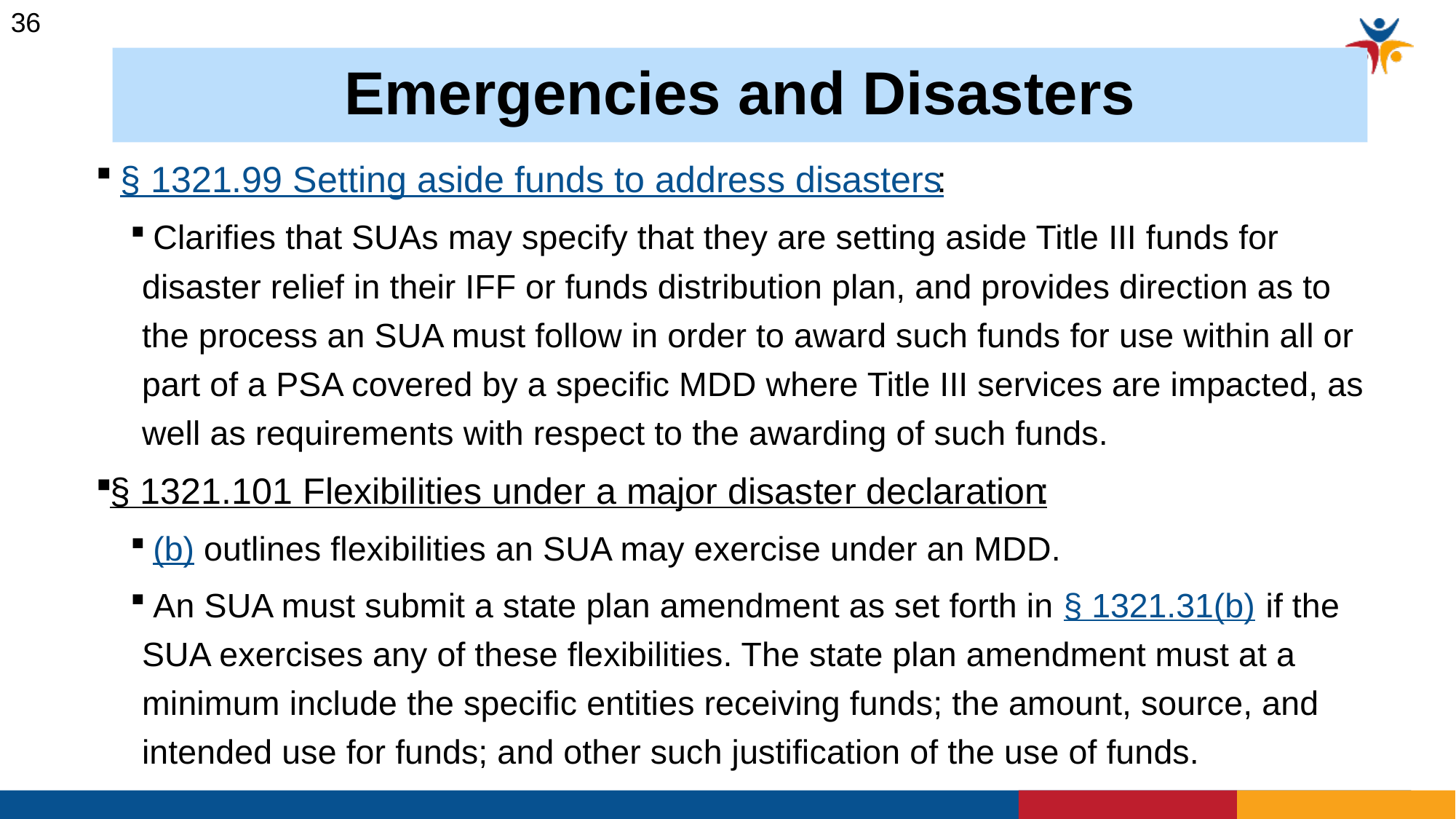

36
# Emergencies and Disasters
 § 1321.99 Setting aside funds to address disasters:
 Clarifies that SUAs may specify that they are setting aside Title III funds for disaster relief in their IFF or funds distribution plan, and provides direction as to the process an SUA must follow in order to award such funds for use within all or part of a PSA covered by a specific MDD where Title III services are impacted, as well as requirements with respect to the awarding of such funds.
§ 1321.101 Flexibilities under a major disaster declaration:
 (b) outlines flexibilities an SUA may exercise under an MDD.
 An SUA must submit a state plan amendment as set forth in § 1321.31(b) if the SUA exercises any of these flexibilities. The state plan amendment must at a minimum include the specific entities receiving funds; the amount, source, and intended use for funds; and other such justification of the use of funds.